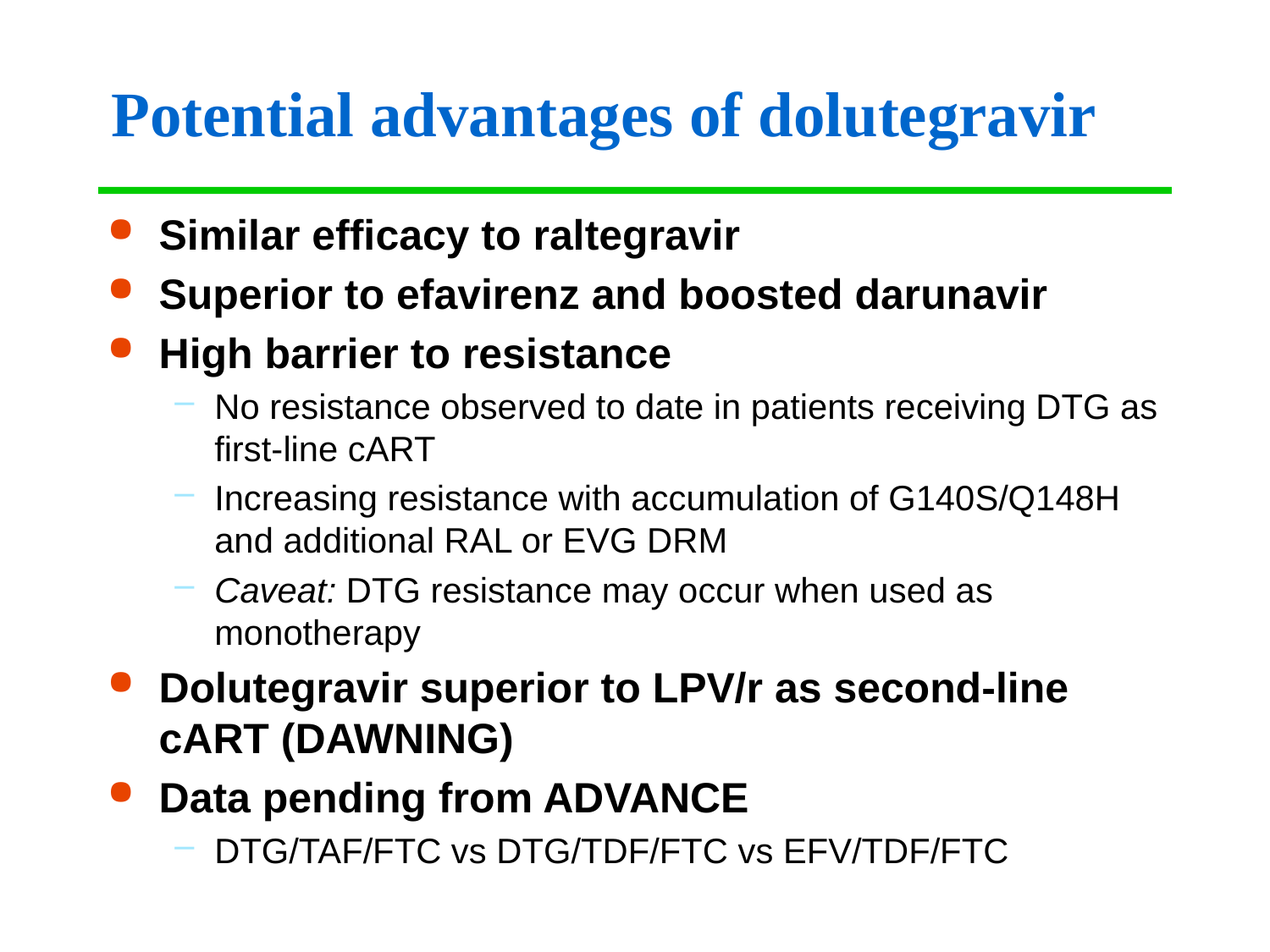

# Potential advantages of dolutegravir
Similar efficacy to raltegravir
Superior to efavirenz and boosted darunavir
High barrier to resistance
No resistance observed to date in patients receiving DTG as first-line cART
Increasing resistance with accumulation of G140S/Q148H and additional RAL or EVG DRM
Caveat: DTG resistance may occur when used as monotherapy
Dolutegravir superior to LPV/r as second-line cART (DAWNING)
Data pending from ADVANCE
DTG/TAF/FTC vs DTG/TDF/FTC vs EFV/TDF/FTC